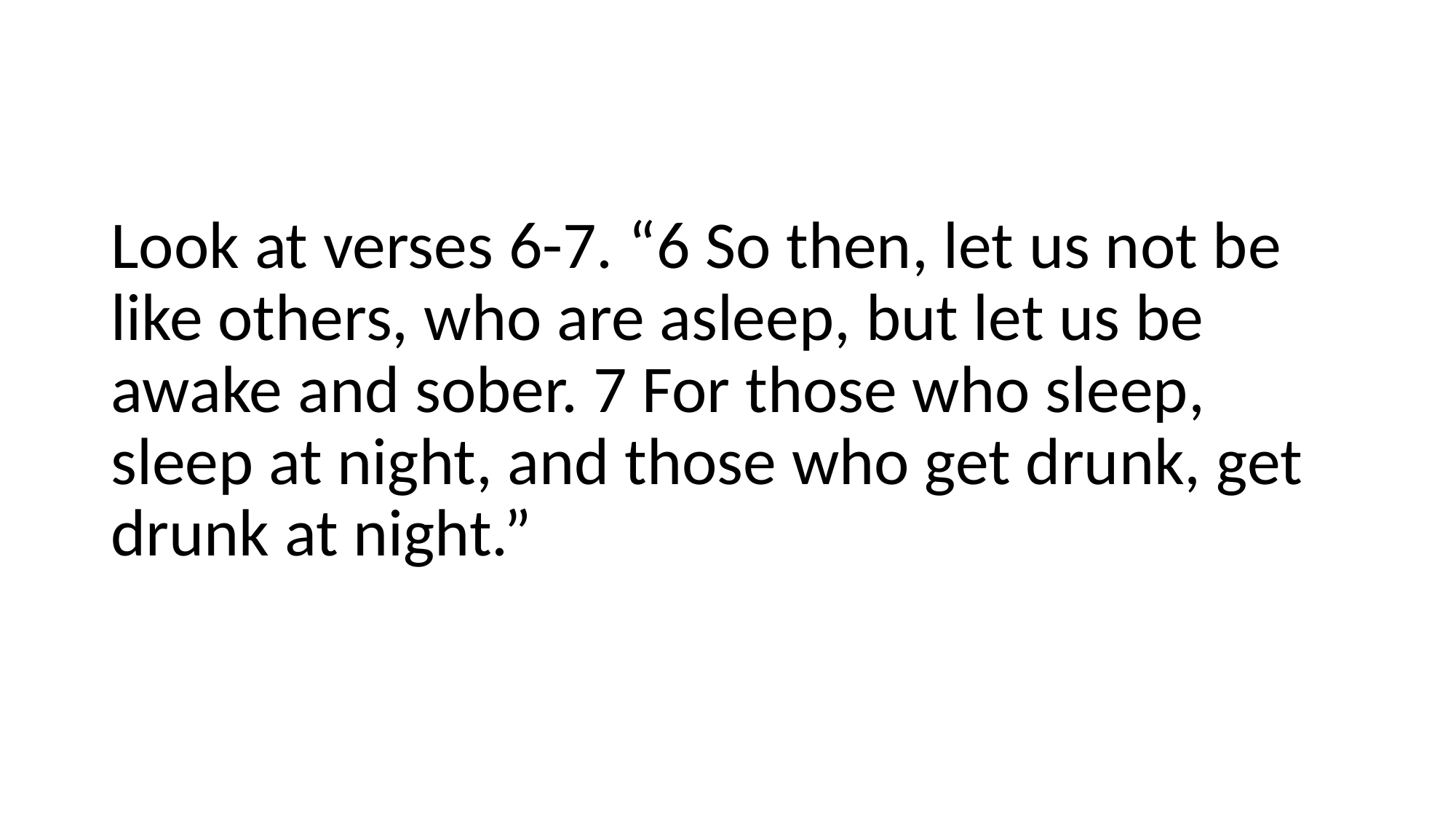

# Look at verses 6-7. “6 So then, let us not be like others, who are asleep, but let us be awake and sober. 7 For those who sleep, sleep at night, and those who get drunk, get drunk at night.”